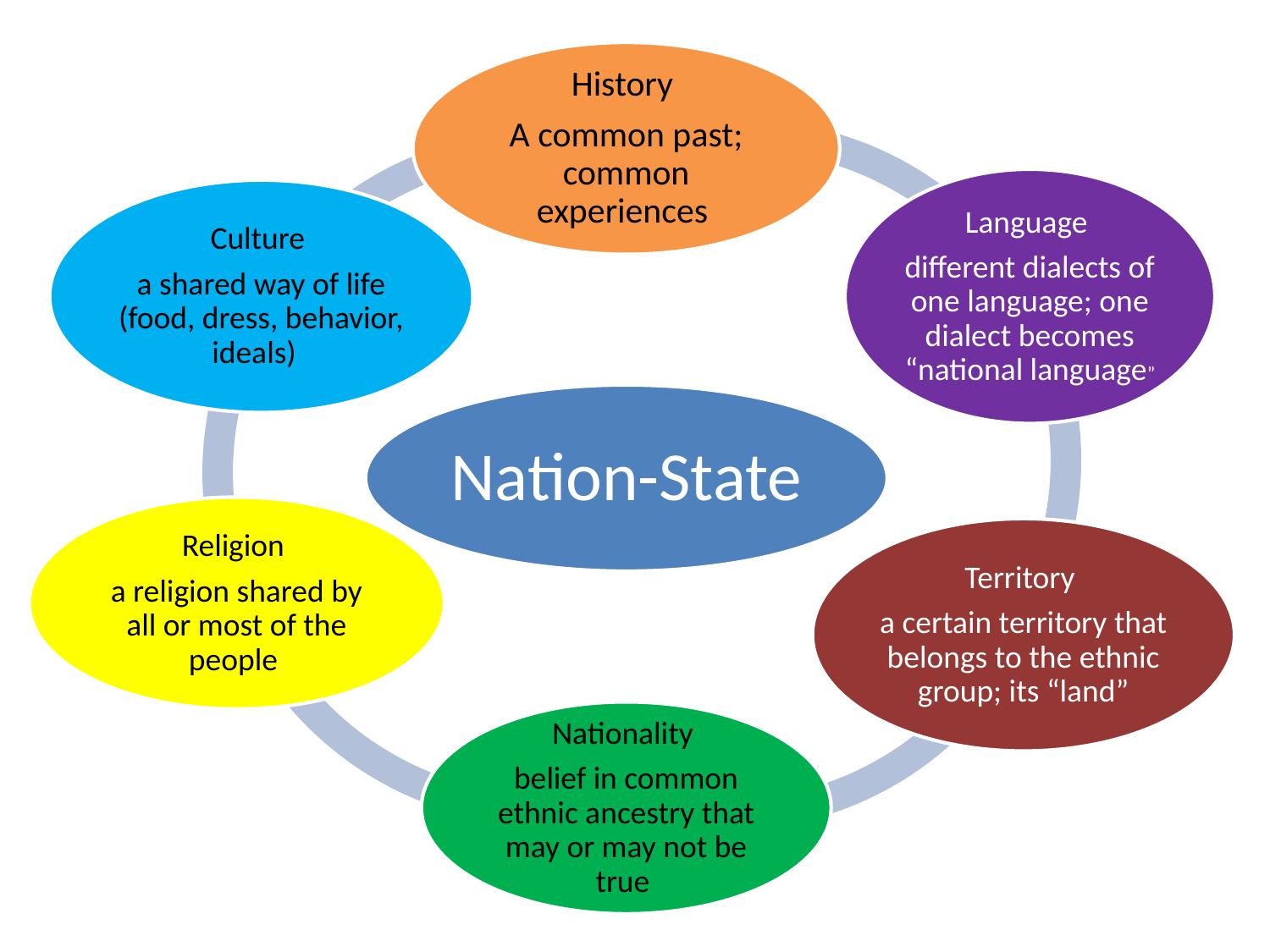

Nation-State
History
A common past; common experiences
Language
different dialects of one language; one dialect becomes “national language”
Territory
a certain territory that belongs to the ethnic group; its “land”
Nationality
belief in common ethnic ancestry that may or may not be true
Religion
a religion shared by all or most of the people
Culture
a shared way of life (food, dress, behavior, ideals)